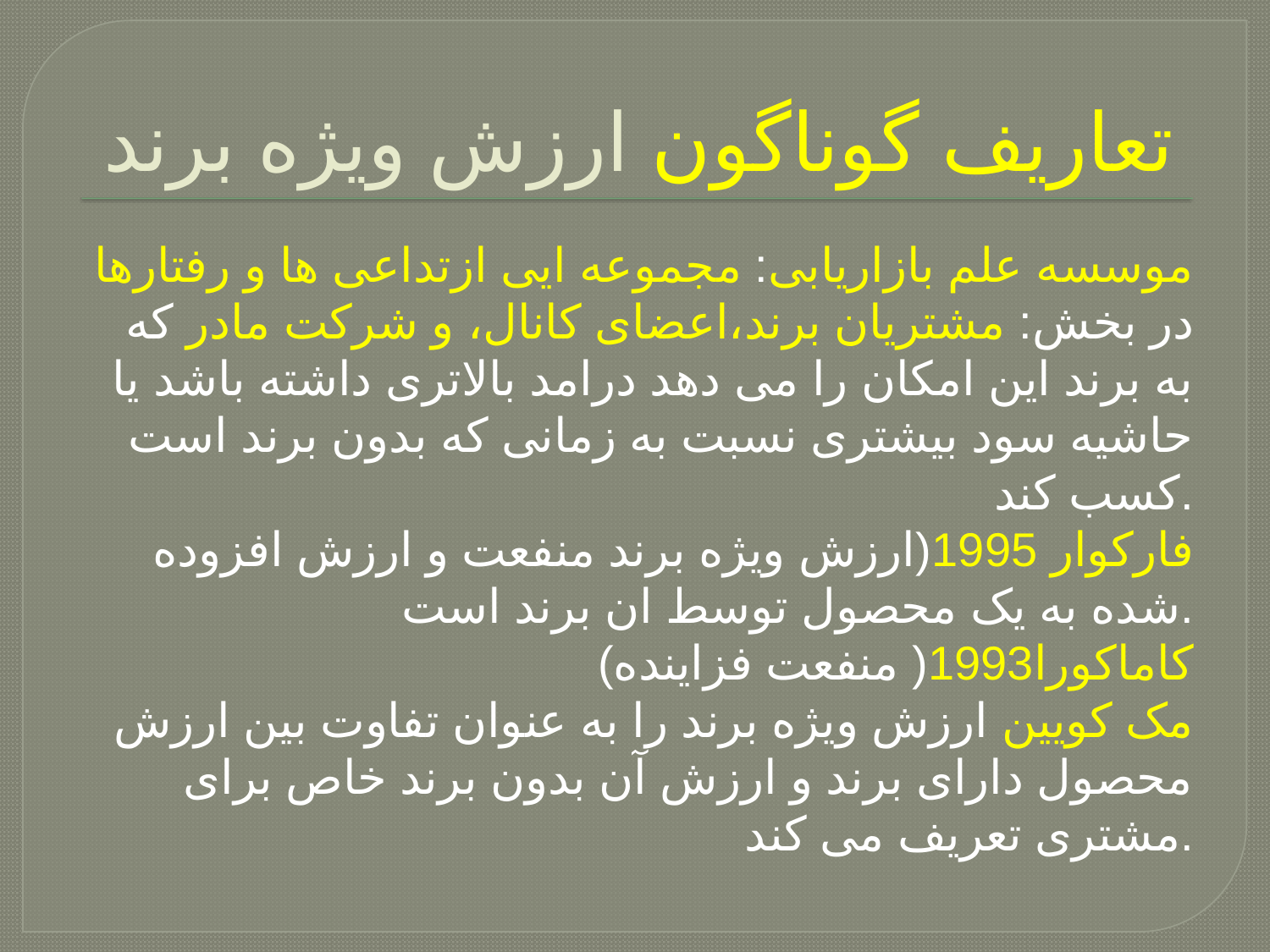

# تعاریف گوناگون ارزش ویژه برند
موسسه علم بازاریابی: مجموعه ایی ازتداعی ها و رفتارها در بخش: مشتریان برند،اعضای کانال، و شرکت مادر که به برند این امکان را می دهد درامد بالاتری داشته باشد یا حاشیه سود بیشتری نسبت به زمانی که بدون برند است کسب کند.
فارکوار 1995(ارزش ویژه برند منفعت و ارزش افزوده شده به یک محصول توسط ان برند است.
    کاماکورا1993( منفعت فزاینده)
مک کویین ارزش ویژه برند را به عنوان تفاوت بین ارزش محصول دارای برند و ارزش آن بدون برند خاص برای مشتری تعریف می کند.